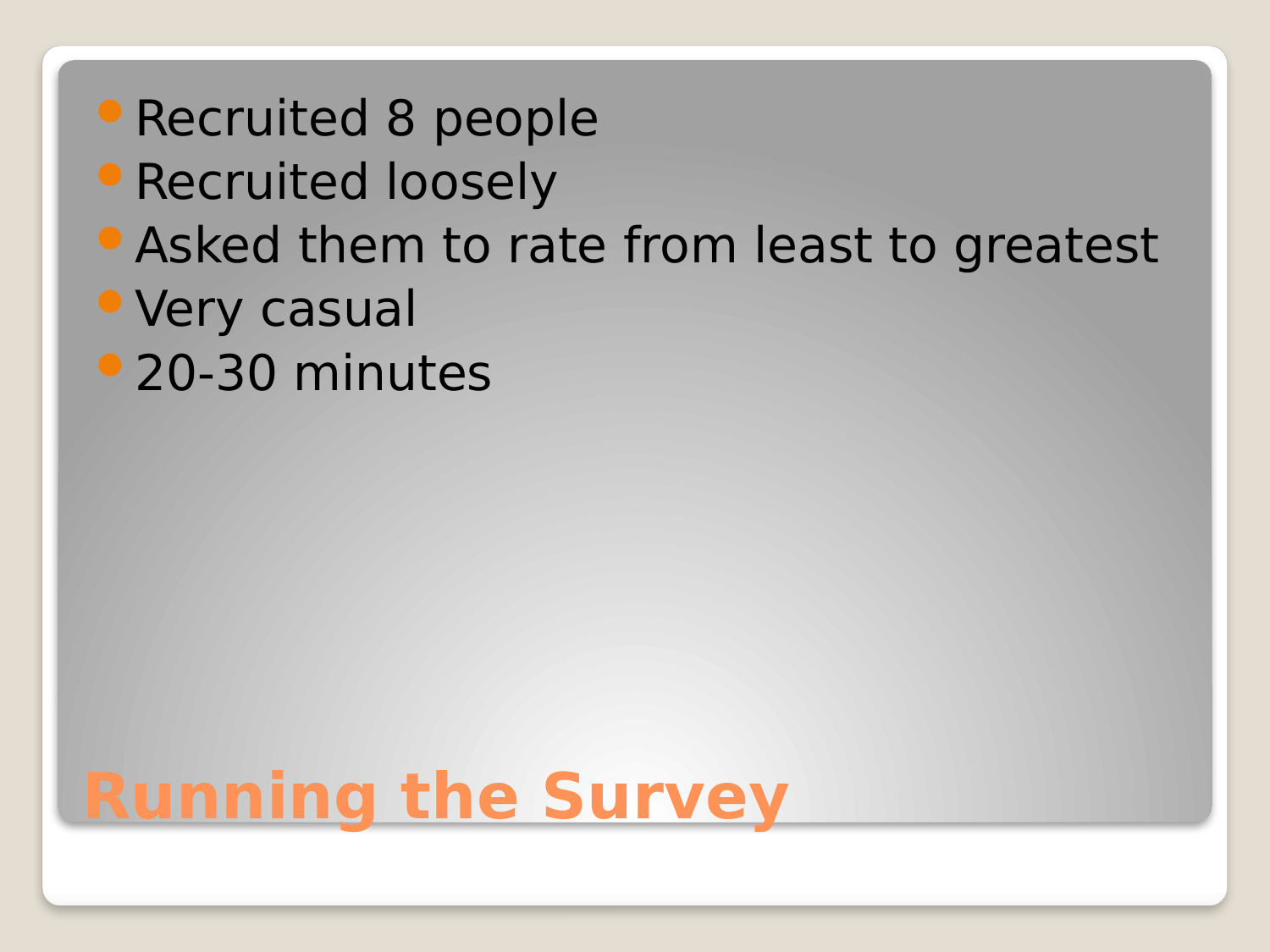

Recruited 8 people
Recruited loosely
Asked them to rate from least to greatest
Very casual
20-30 minutes

# Running the Survey